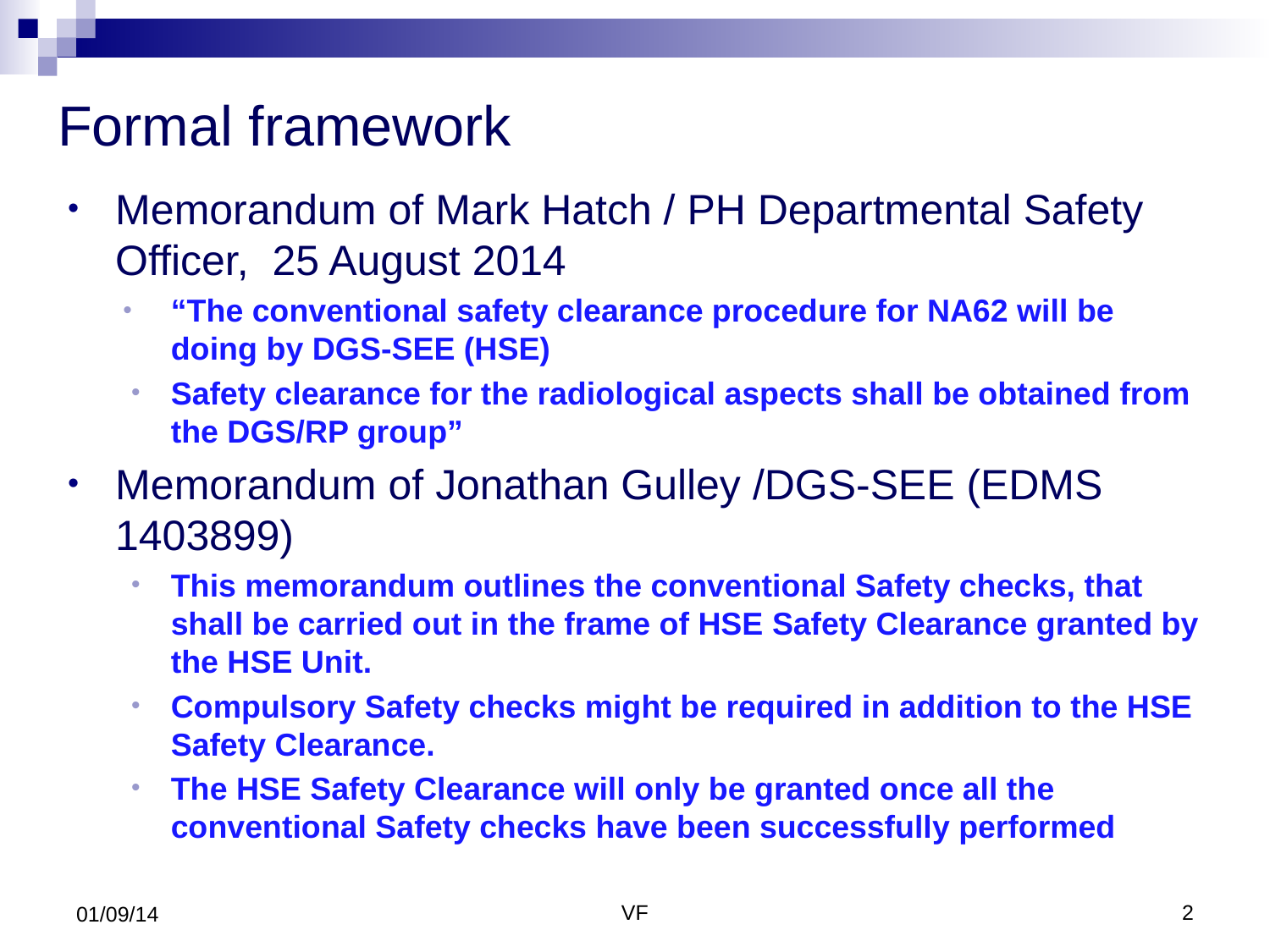

# Formal framework
Memorandum of Mark Hatch / PH Departmental Safety Officer,  25 August 2014
“The conventional safety clearance procedure for NA62 will be doing by DGS-SEE (HSE)
Safety clearance for the radiological aspects shall be obtained from the DGS/RP group”
Memorandum of Jonathan Gulley /DGS-SEE (EDMS 1403899)
This memorandum outlines the conventional Safety checks, that shall be carried out in the frame of HSE Safety Clearance granted by the HSE Unit.
Compulsory Safety checks might be required in addition to the HSE Safety Clearance.
The HSE Safety Clearance will only be granted once all the conventional Safety checks have been successfully performed
01/09/14
VF
2